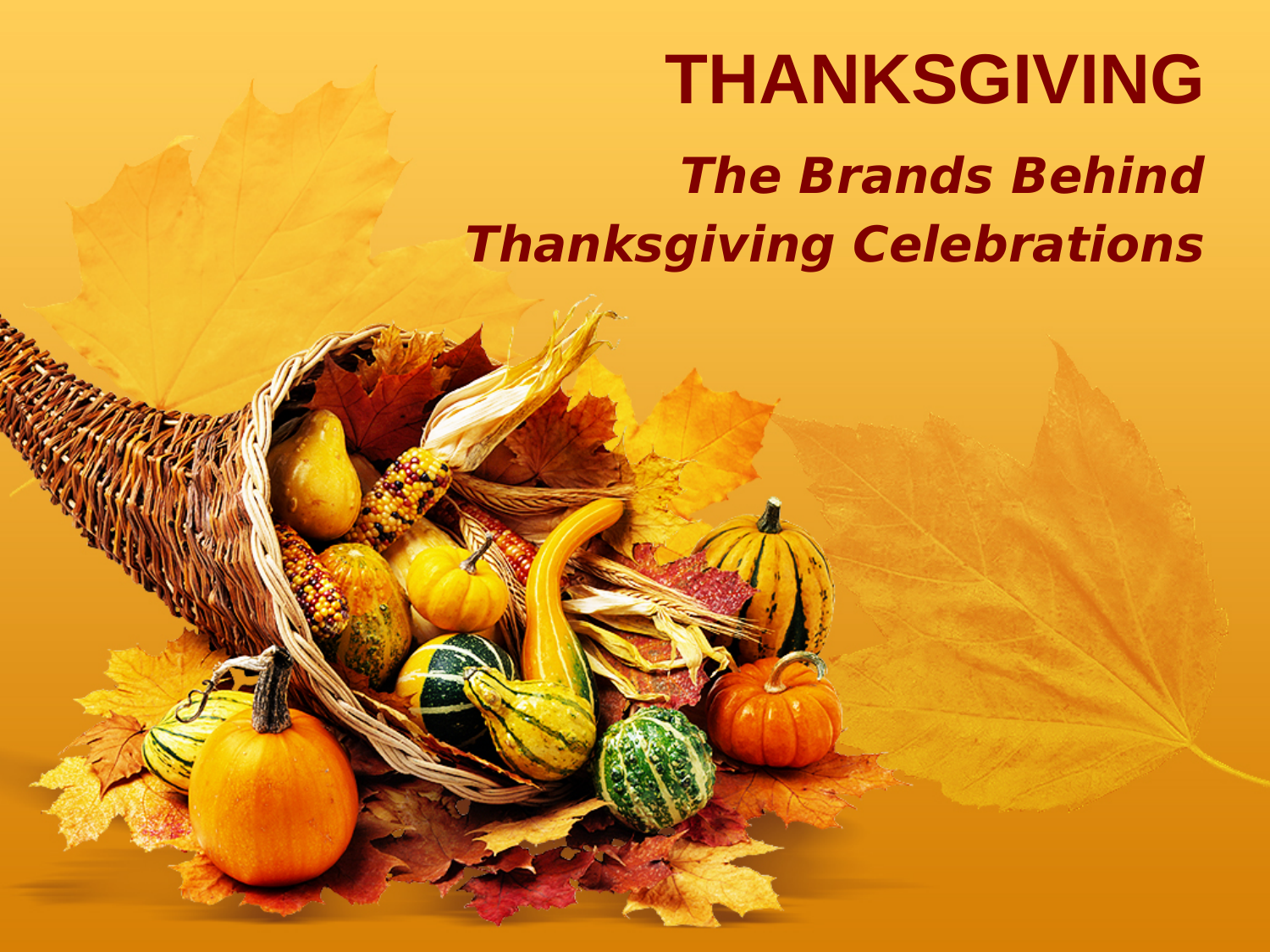

# THANKSGIVING
The Brands Behind
Thanksgiving Celebrations